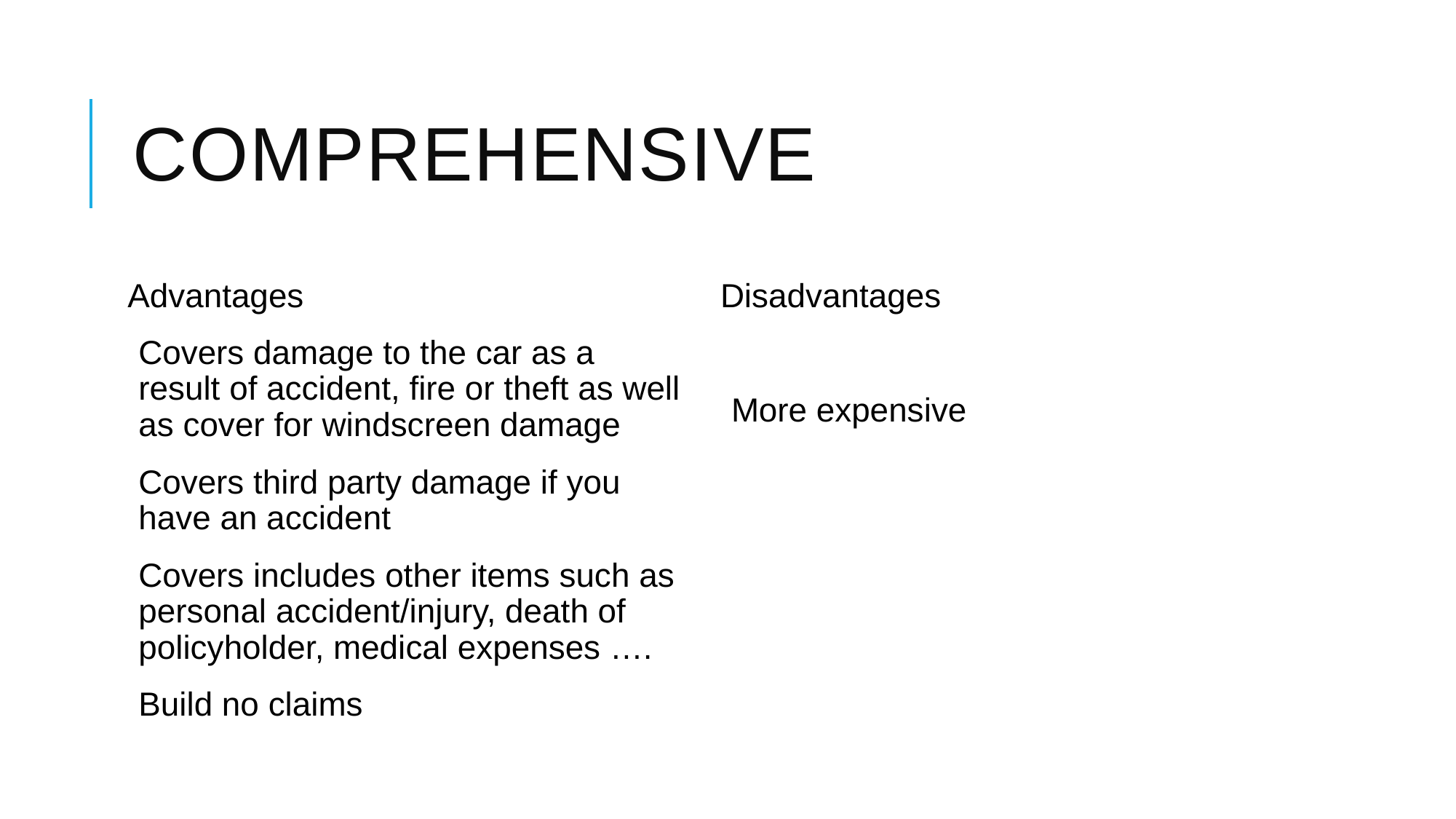

# Comprehensive
Advantages
Covers damage to the car as a result of accident, fire or theft as well as cover for windscreen damage
Covers third party damage if you have an accident
Covers includes other items such as personal accident/injury, death of policyholder, medical expenses ….
Build no claims
Disadvantages

More expensive